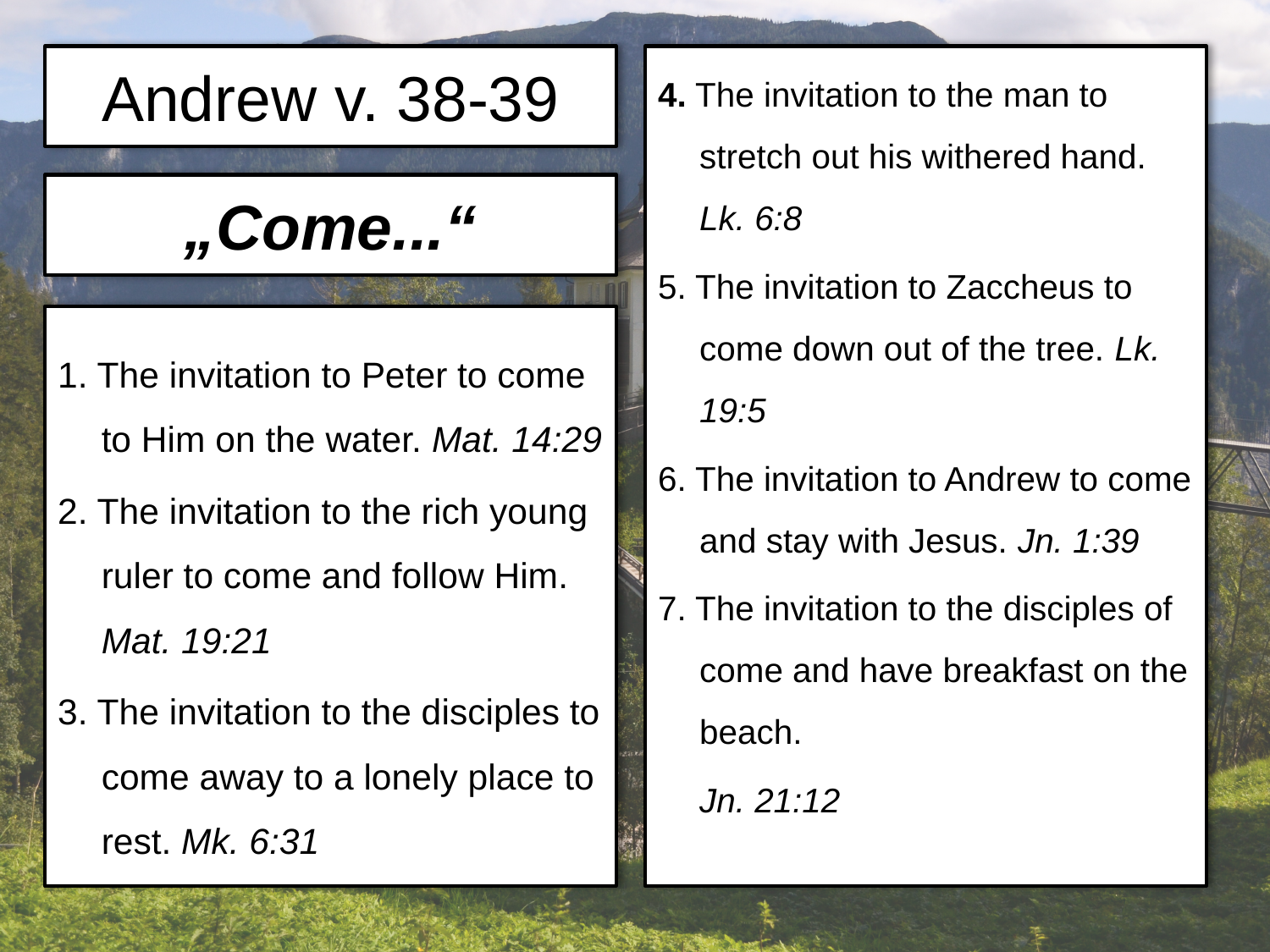

# Andrew v. 38-39
4. The invitation to the man to stretch out his withered hand. Lk. 6:8
5. The invitation to Zaccheus to come down out of the tree. Lk. 19:5
6. The invitation to Andrew to come and stay with Jesus. Jn. 1:39
7. The invitation to the disciples of come and have breakfast on the beach.
	Jn. 21:12

„Come...“
1. The invitation to Peter to come to Him on the water. Mat. 14:29
2. The invitation to the rich young ruler to come and follow Him. Mat. 19:21
3. The invitation to the disciples to come away to a lonely place to rest. Mk. 6:31